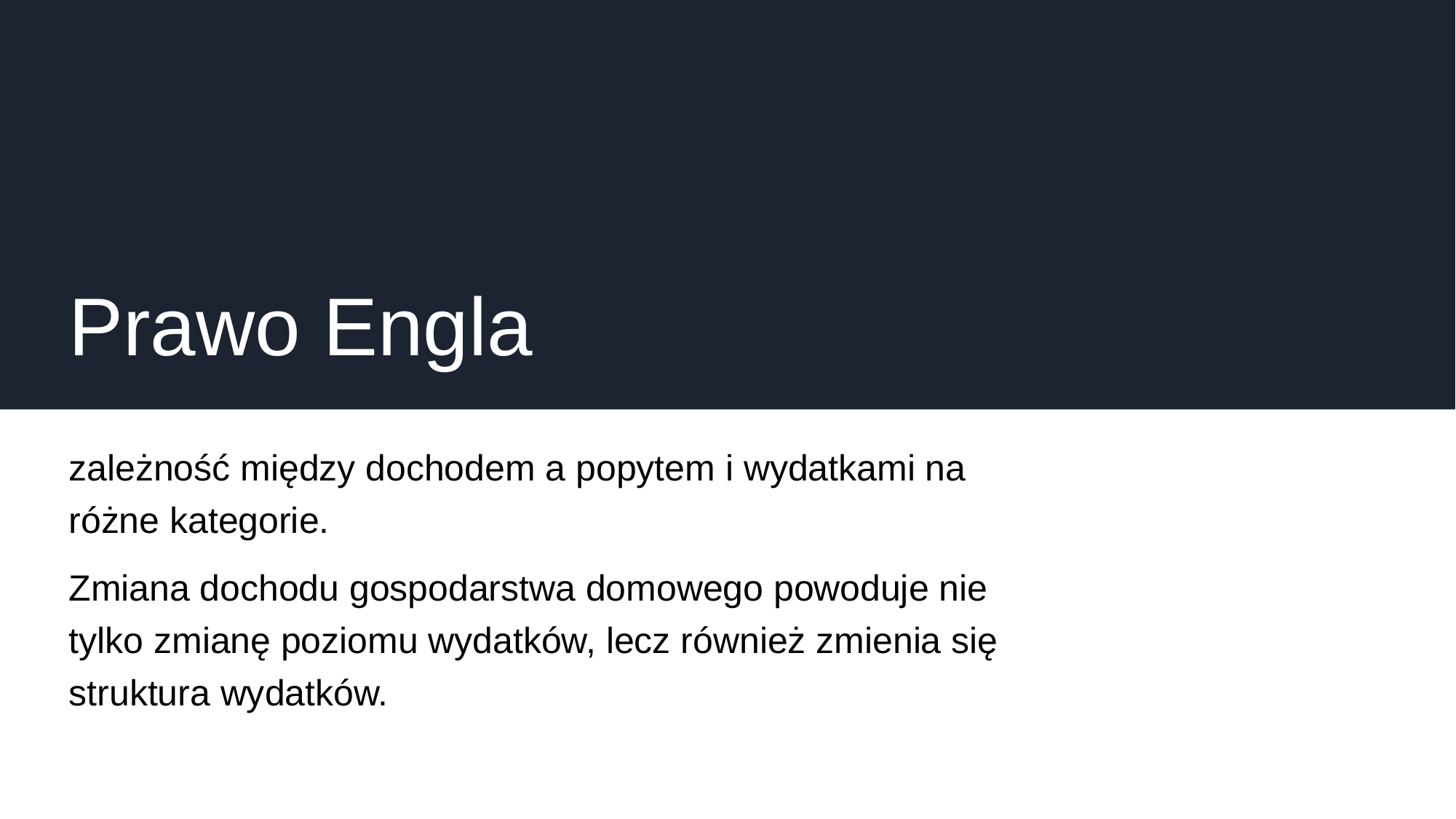

# Prawo Engla
zależność między dochodem a popytem i wydatkami na różne kategorie.
Zmiana dochodu gospodarstwa domowego powoduje nie tylko zmianę poziomu wydatków, lecz również zmienia się struktura wydatków.